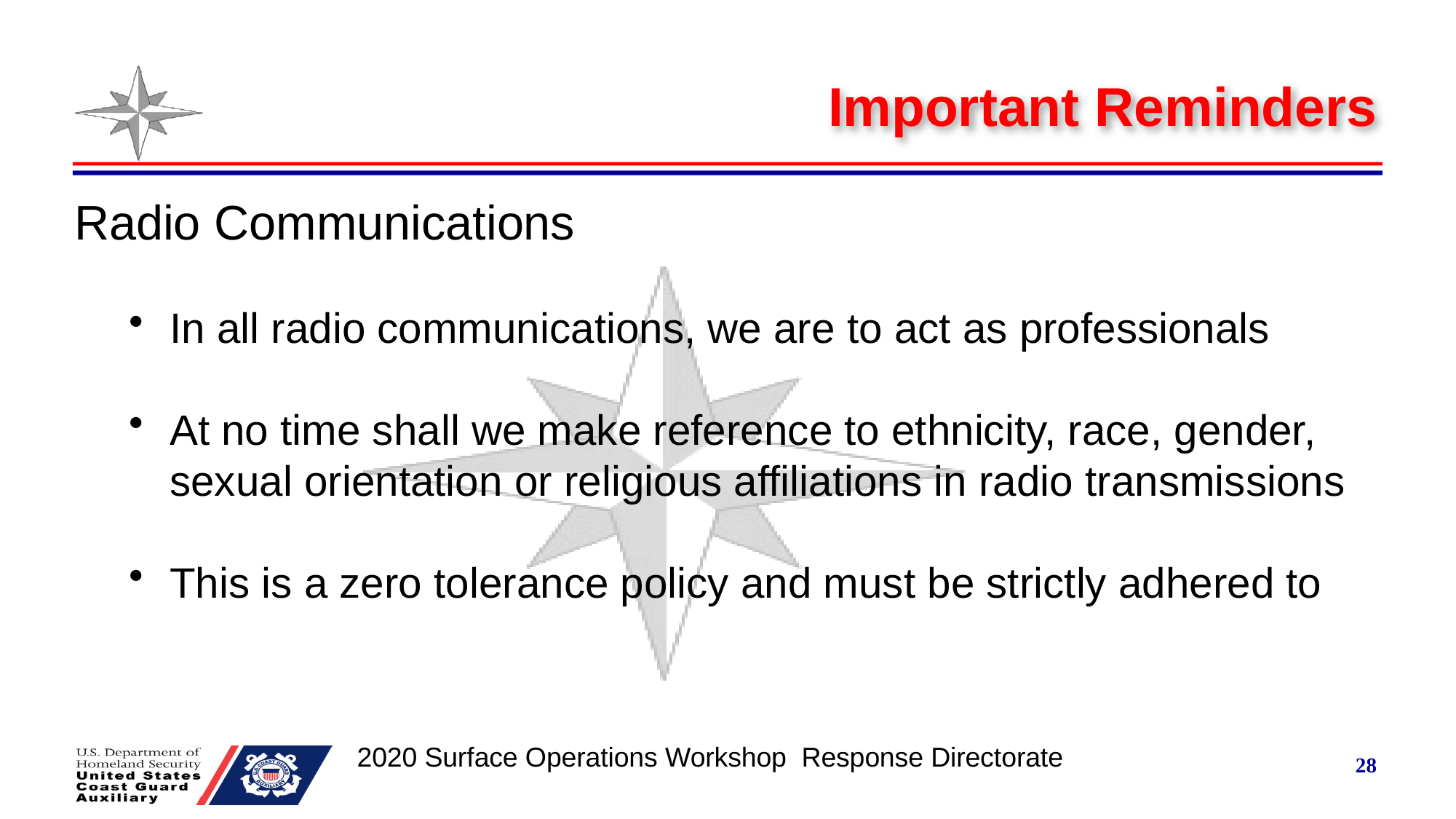

# Important Reminders
Radio Communications

In all radio communications, we are to act as professionals

At no time shall we make reference to ethnicity, race, gender, sexual orientation or religious affiliations in radio transmissions

This is a zero tolerance policy and must be strictly adhered to
28

2020 Surface Operations Workshop  Response Directorate